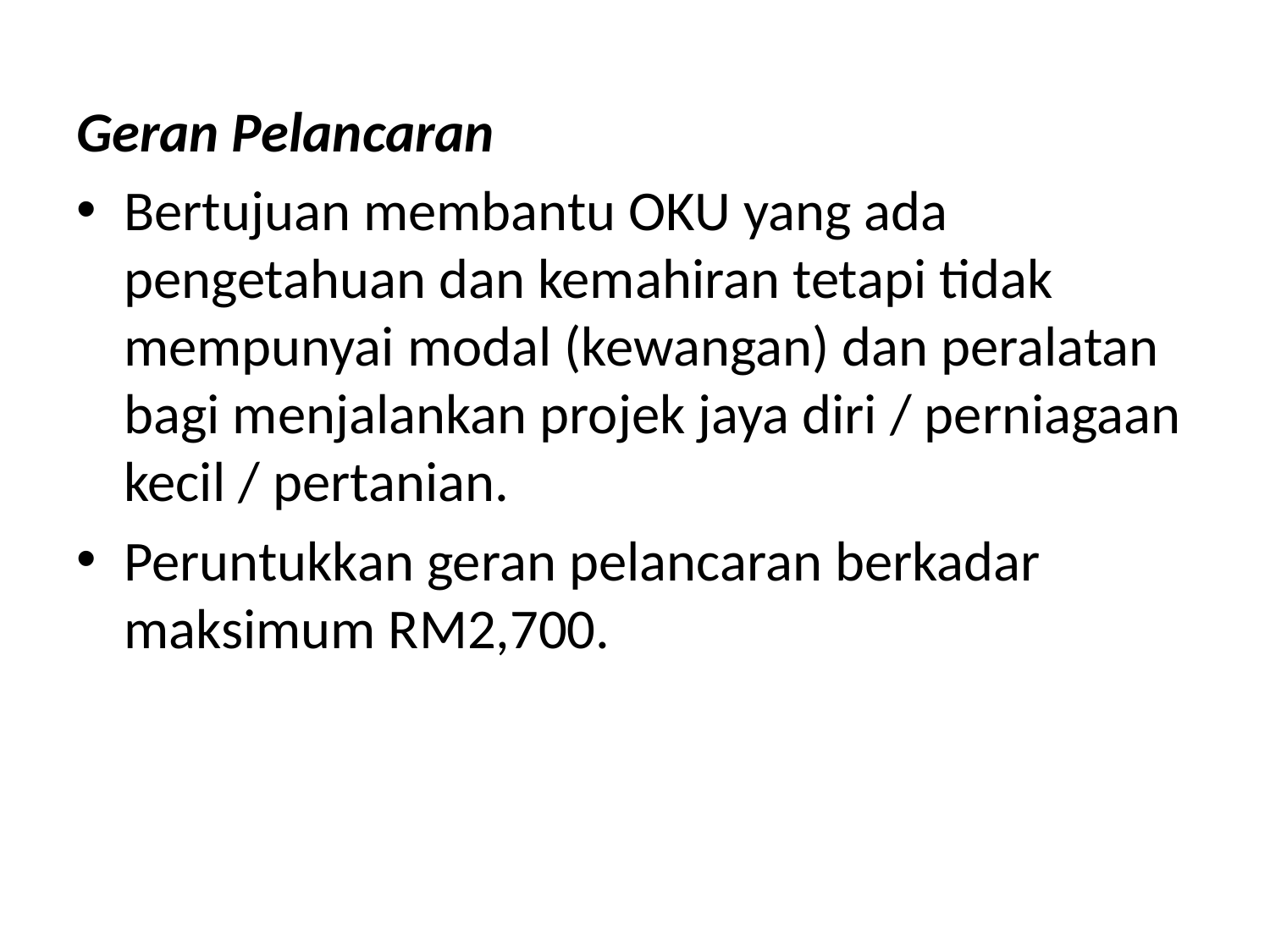

Geran Pelancaran
Bertujuan membantu OKU yang ada pengetahuan dan kemahiran tetapi tidak mempunyai modal (kewangan) dan peralatan bagi menjalankan projek jaya diri / perniagaan kecil / pertanian.
Peruntukkan geran pelancaran berkadar maksimum RM2,700.